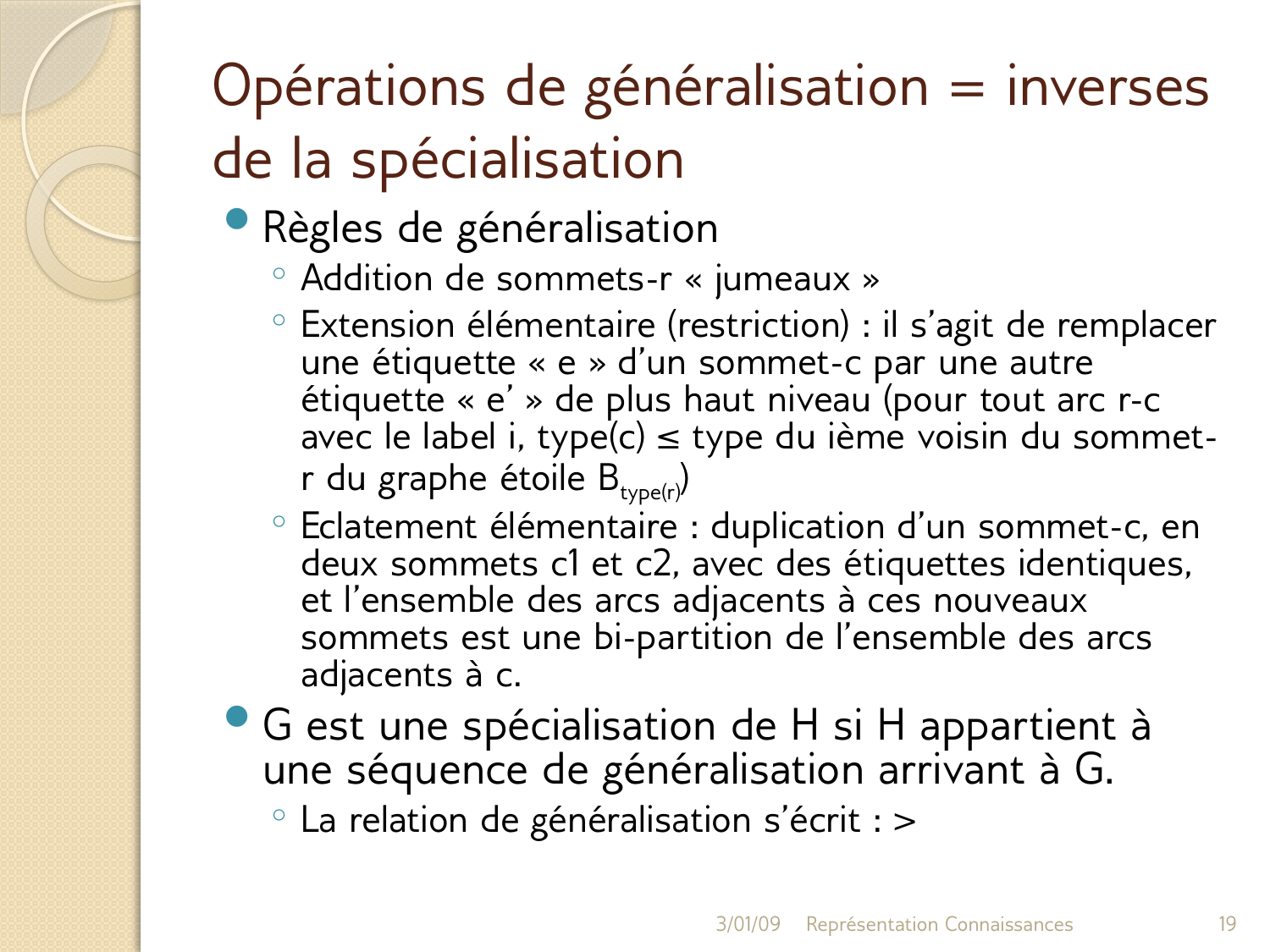

# Opérations de généralisation = inverses de la spécialisation
Règles de généralisation
Addition de sommets-r « jumeaux »
Extension élémentaire (restriction) : il s’agit de remplacer une étiquette « e » d’un sommet-c par une autre étiquette « e’ » de plus haut niveau (pour tout arc r-c avec le label i, type(c) ≤ type du ième voisin du sommet-r du graphe étoile Btype(r))
Eclatement élémentaire : duplication d’un sommet-c, en deux sommets c1 et c2, avec des étiquettes identiques, et l’ensemble des arcs adjacents à ces nouveaux sommets est une bi-partition de l’ensemble des arcs adjacents à c.
G est une spécialisation de H si H appartient à une séquence de généralisation arrivant à G.
La relation de généralisation s’écrit : >

3/01/09
Représentation Connaissances
19